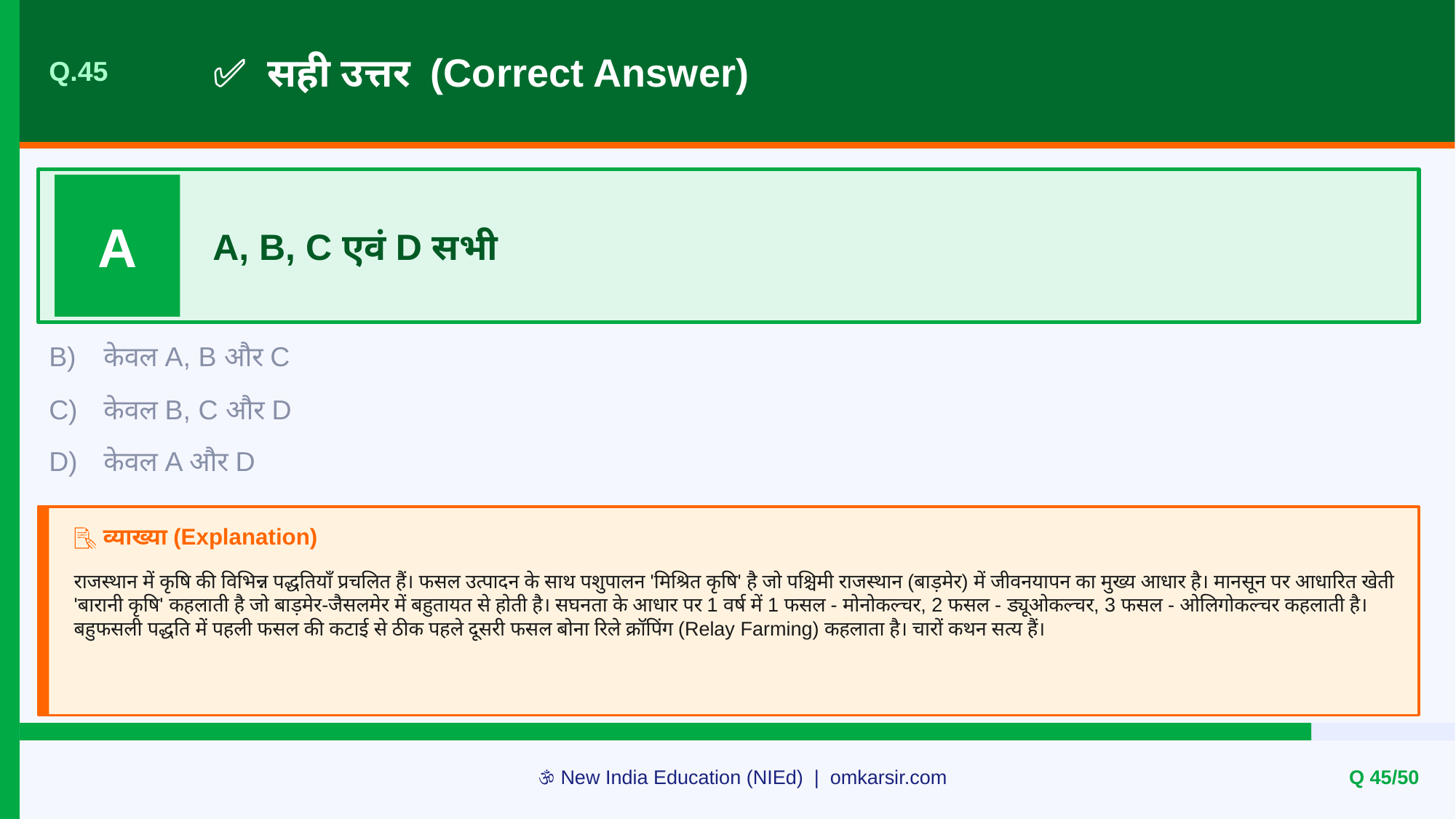

✅  सही उत्तर  (Correct Answer)
Q.45

A
A, B, C एवं D सभी
B)
केवल A, B और C
C)
केवल B, C और D
D)
केवल A और D

📝 व्याख्या (Explanation)
राजस्थान में कृषि की विभिन्न पद्धतियाँ प्रचलित हैं। फसल उत्पादन के साथ पशुपालन 'मिश्रित कृषि' है जो पश्चिमी राजस्थान (बाड़मेर) में जीवनयापन का मुख्य आधार है। मानसून पर आधारित खेती 'बारानी कृषि' कहलाती है जो बाड़मेर-जैसलमेर में बहुतायत से होती है। सघनता के आधार पर 1 वर्ष में 1 फसल - मोनोकल्चर, 2 फसल - ड्यूओकल्चर, 3 फसल - ओलिगोकल्चर कहलाती है। बहुफसली पद्धति में पहली फसल की कटाई से ठीक पहले दूसरी फसल बोना रिले क्रॉपिंग (Relay Farming) कहलाता है। चारों कथन सत्य हैं।

🕉️ New India Education (NIEd)  |  omkarsir.com
Q 45/50